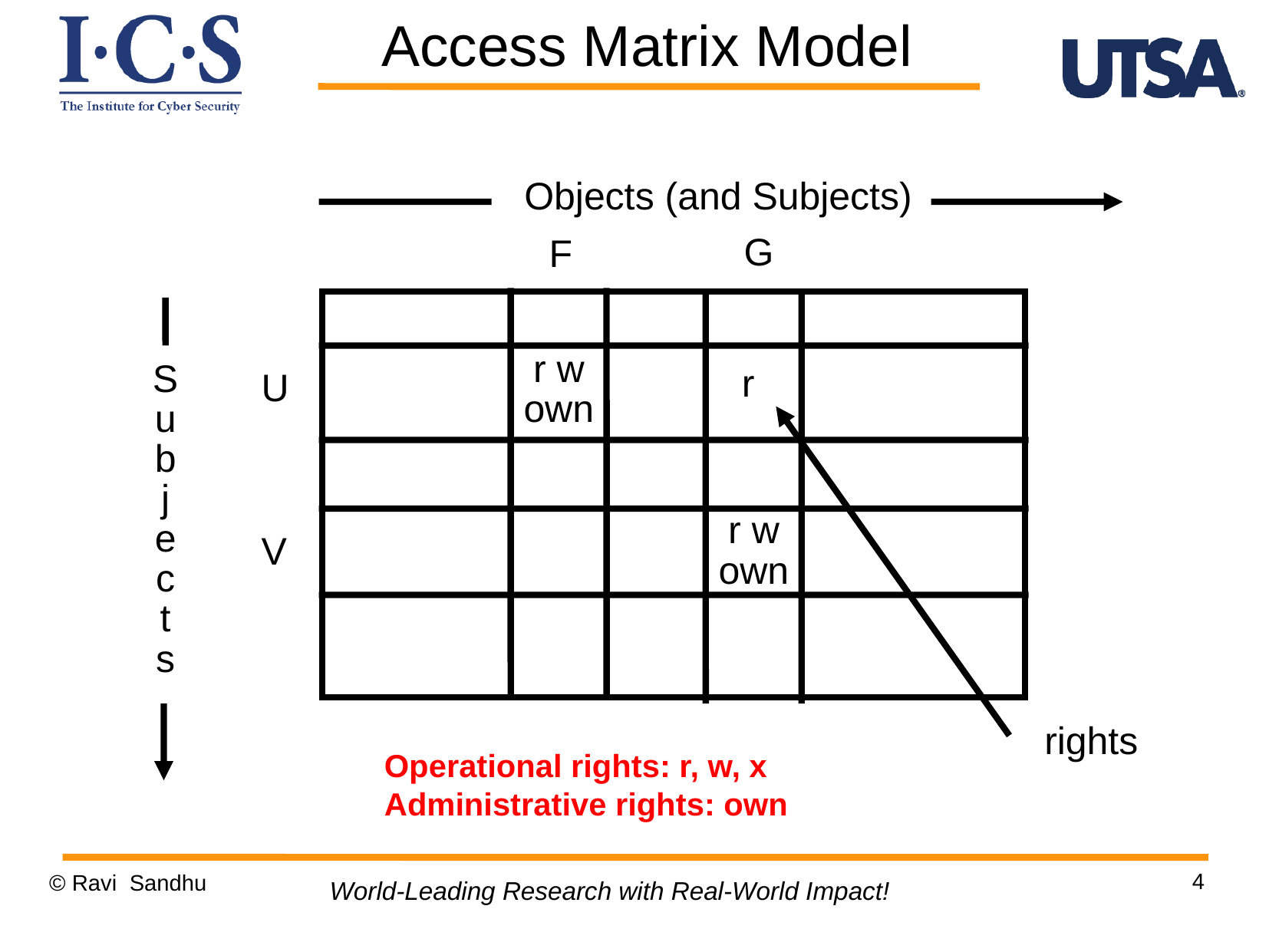

Access Matrix Model
Objects (and Subjects)

G
F

r w
own
S
u
b
j
e
c
t
s
r
U

r w
own
V

rights
Operational rights: r, w, x
Administrative rights: own
4
© Ravi  Sandhu
World-Leading Research with Real-World Impact!